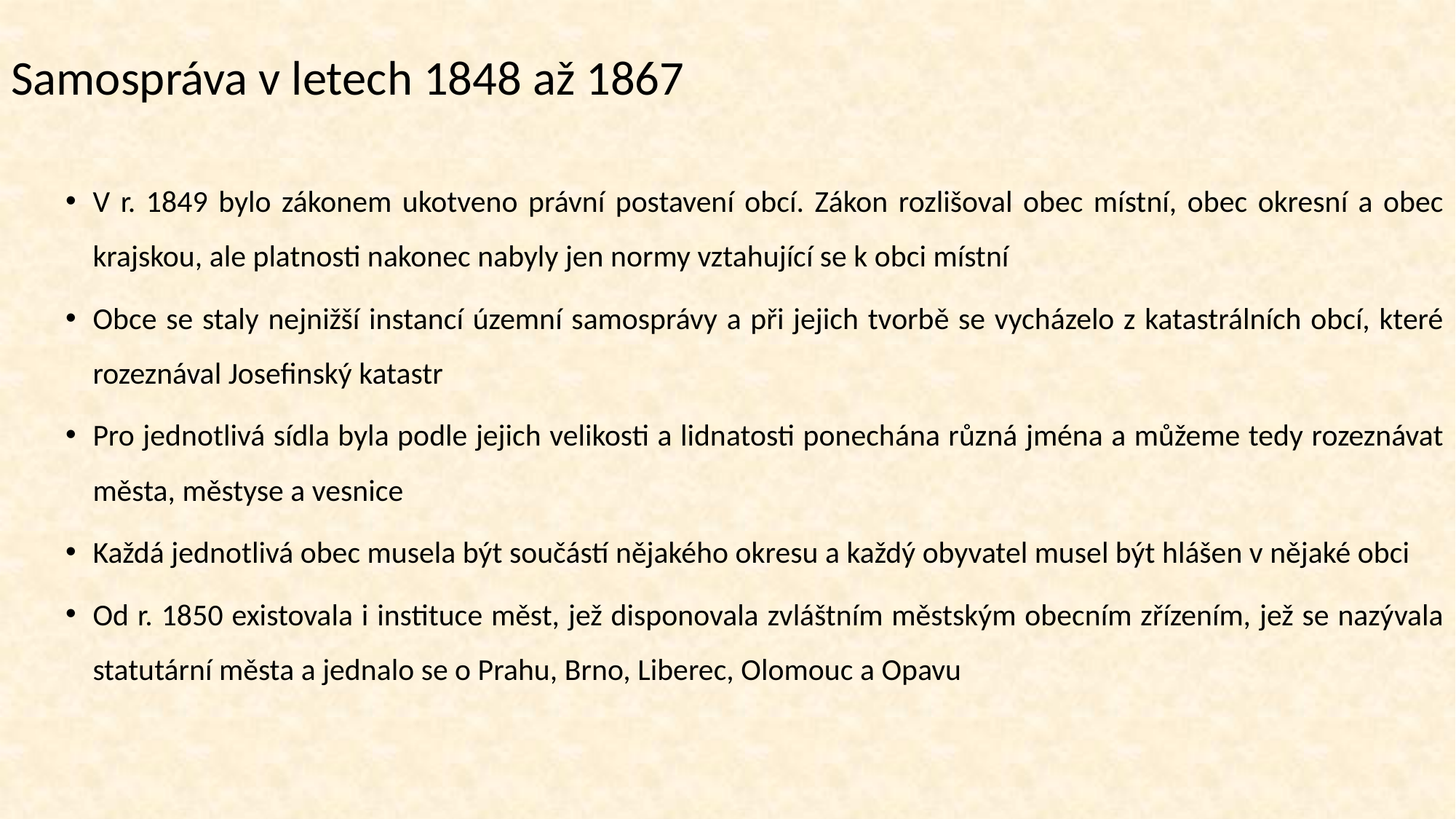

# Samospráva v letech 1848 až 1867
V r. 1849 bylo zákonem ukotveno právní postavení obcí. Zákon rozlišoval obec místní, obec okresní a obec krajskou, ale platnosti nakonec nabyly jen normy vztahující se k obci místní
Obce se staly nejnižší instancí územní samosprávy a při jejich tvorbě se vycházelo z katastrálních obcí, které rozeznával Josefinský katastr
Pro jednotlivá sídla byla podle jejich velikosti a lidnatosti ponechána různá jména a můžeme tedy rozeznávat města, městyse a vesnice
Každá jednotlivá obec musela být součástí nějakého okresu a každý obyvatel musel být hlášen v nějaké obci
Od r. 1850 existovala i instituce měst, jež disponovala zvláštním městským obecním zřízením, jež se nazývala statutární města a jednalo se o Prahu, Brno, Liberec, Olomouc a Opavu